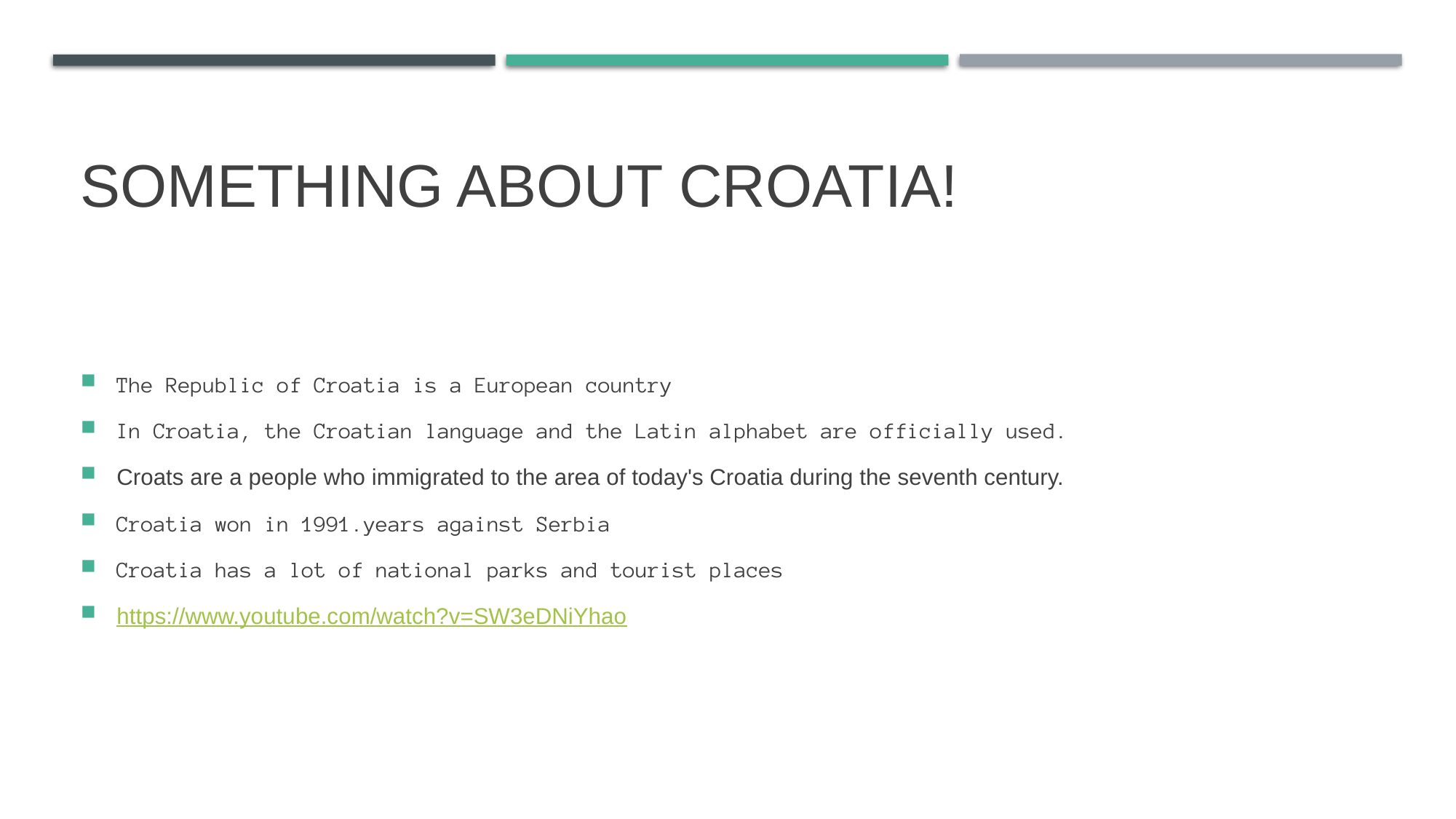

# something about croatia!
The Republic of Croatia is a European country
In Croatia, the Croatian language and the Latin alphabet are officially used.
Croats are a people who immigrated to the area of today's Croatia during the seventh century.
Croatia won in 1991.years against Serbia
Croatia has a lot of national parks and tourist places
https://www.youtube.com/watch?v=SW3eDNiYhao